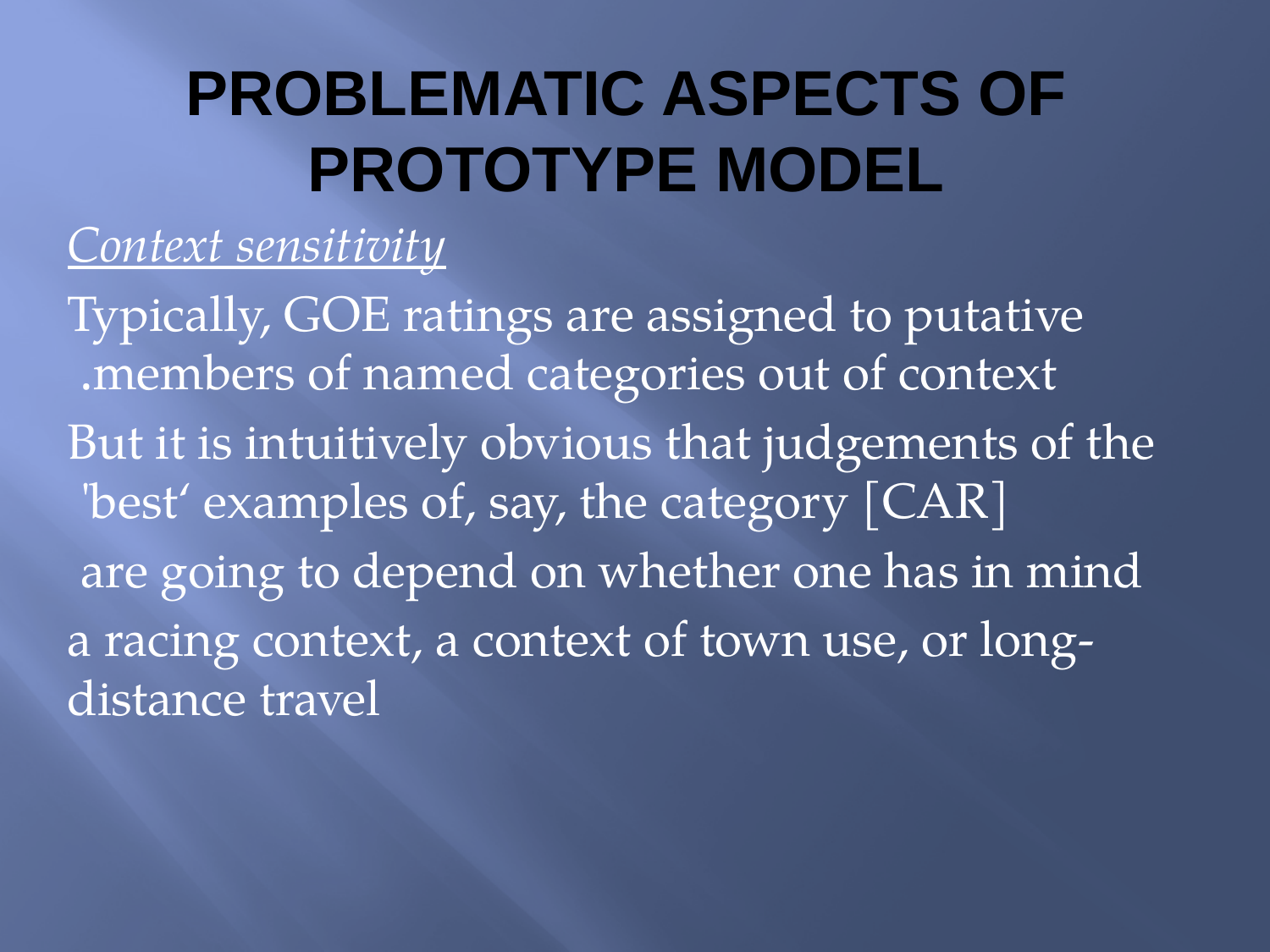

# Problematic aspects of prototype model
Context sensitivity
Typically, GOE ratings are assigned to putative members of named categories out of context.
But it is intuitively obvious that judgements of the 'best‘ examples of, say, the category [CAR]
are going to depend on whether one has in mind
a racing context, a context of town use, or long-distance travel